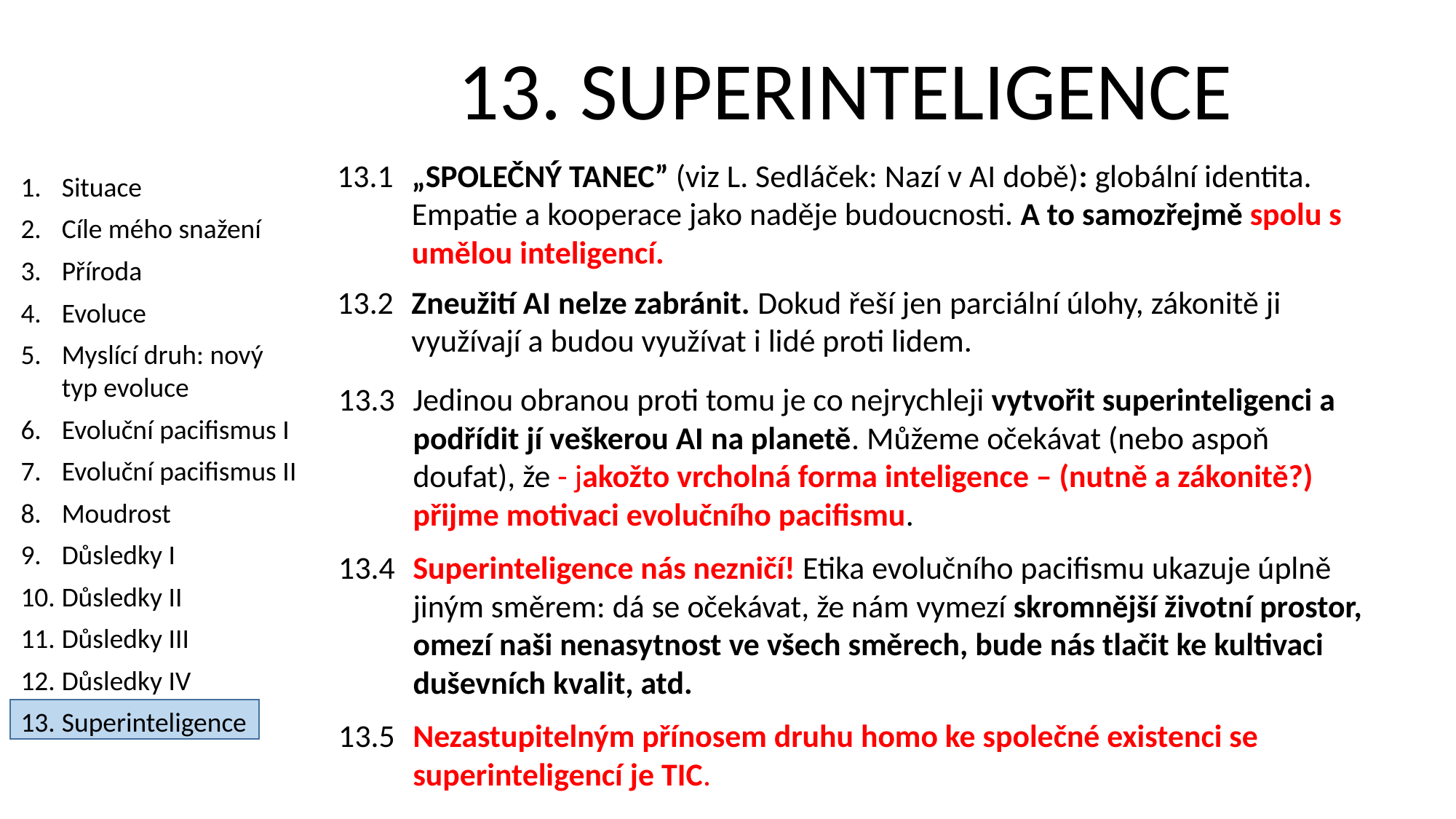

13. SUPERINTELIGENCE
13.1	„Společný tanec” (viz L. Sedláček: Nazí v AI době): globální identita. Empatie a kooperace jako naděje budoucnosti. A to samozřejmě spolu s umělou inteligencí.
Situace
Cíle mého snažení
Příroda
Evoluce
Myslící druh: nový typ evoluce
Evoluční pacifismus I
Evoluční pacifismus II
Moudrost
Důsledky I
Důsledky II
Důsledky III
Důsledky IV
Superinteligence

13.2	Zneužití AI nelze zabránit. Dokud řeší jen parciální úlohy, zákonitě ji využívají a budou využívat i lidé proti lidem.
13.3	Jedinou obranou proti tomu je co nejrychleji vytvořit superinteligenci a podřídit jí veškerou AI na planetě. Můžeme očekávat (nebo aspoň doufat), že - jakožto vrcholná forma inteligence – (nutně a zákonitě?) přijme motivaci evolučního pacifismu.
13.4	Superinteligence nás nezničí! Etika evolučního pacifismu ukazuje úplně jiným směrem: dá se očekávat, že nám vymezí skromnější životní prostor, omezí naši nenasytnost ve všech směrech, bude nás tlačit ke kultivaci duševních kvalit, atd.

13.5	Nezastupitelným přínosem druhu homo ke společné existenci se superinteligencí je TIC.